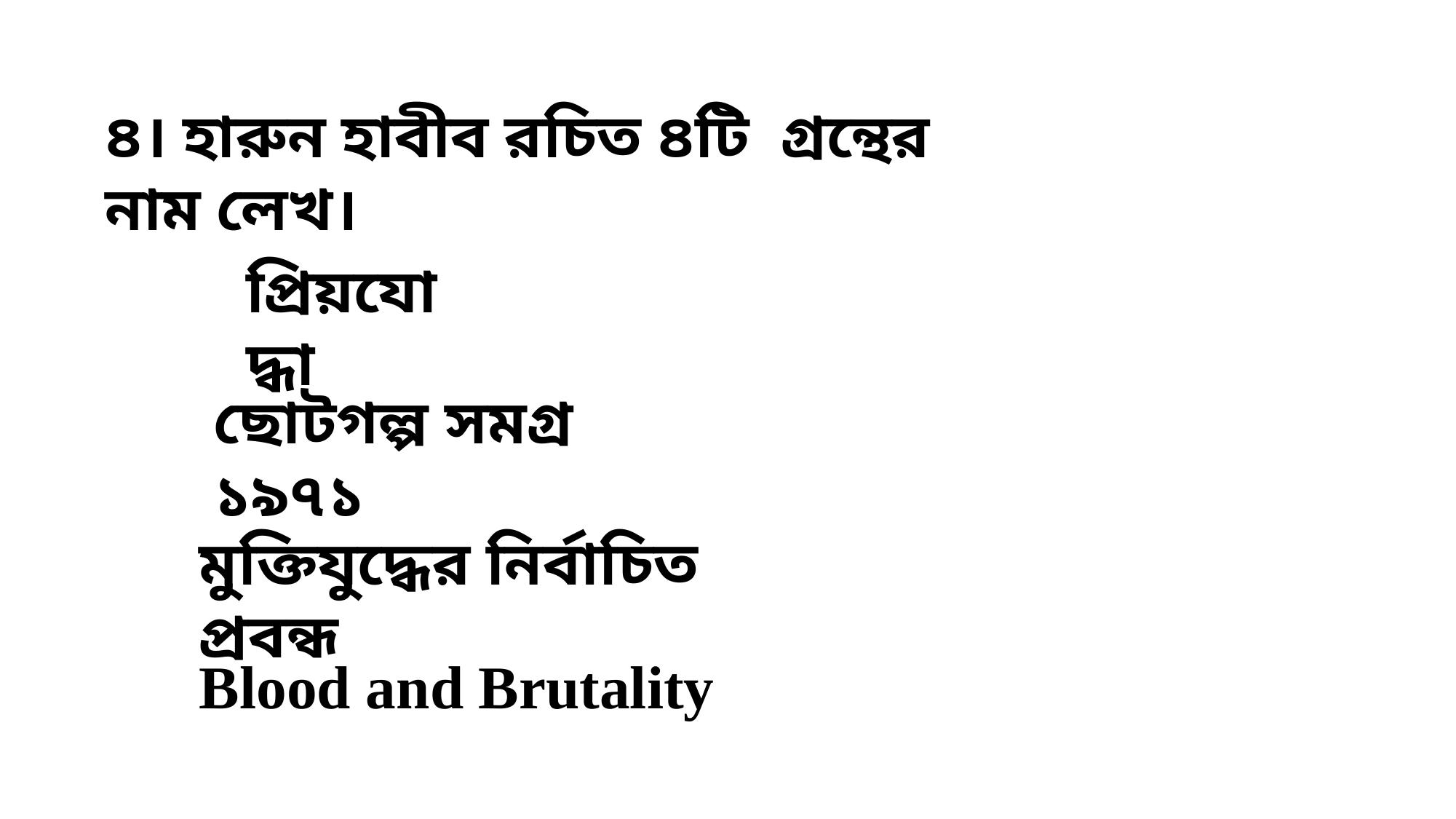

৪। হারুন হাবীব রচিত ৪টি  গ্রন্থের নাম লেখ।
প্রিয়যোদ্ধা
ছোটগল্প সমগ্র ১৯৭১
মুক্তিযুদ্ধের নির্বাচিত প্রবন্ধ
Blood and Brutality